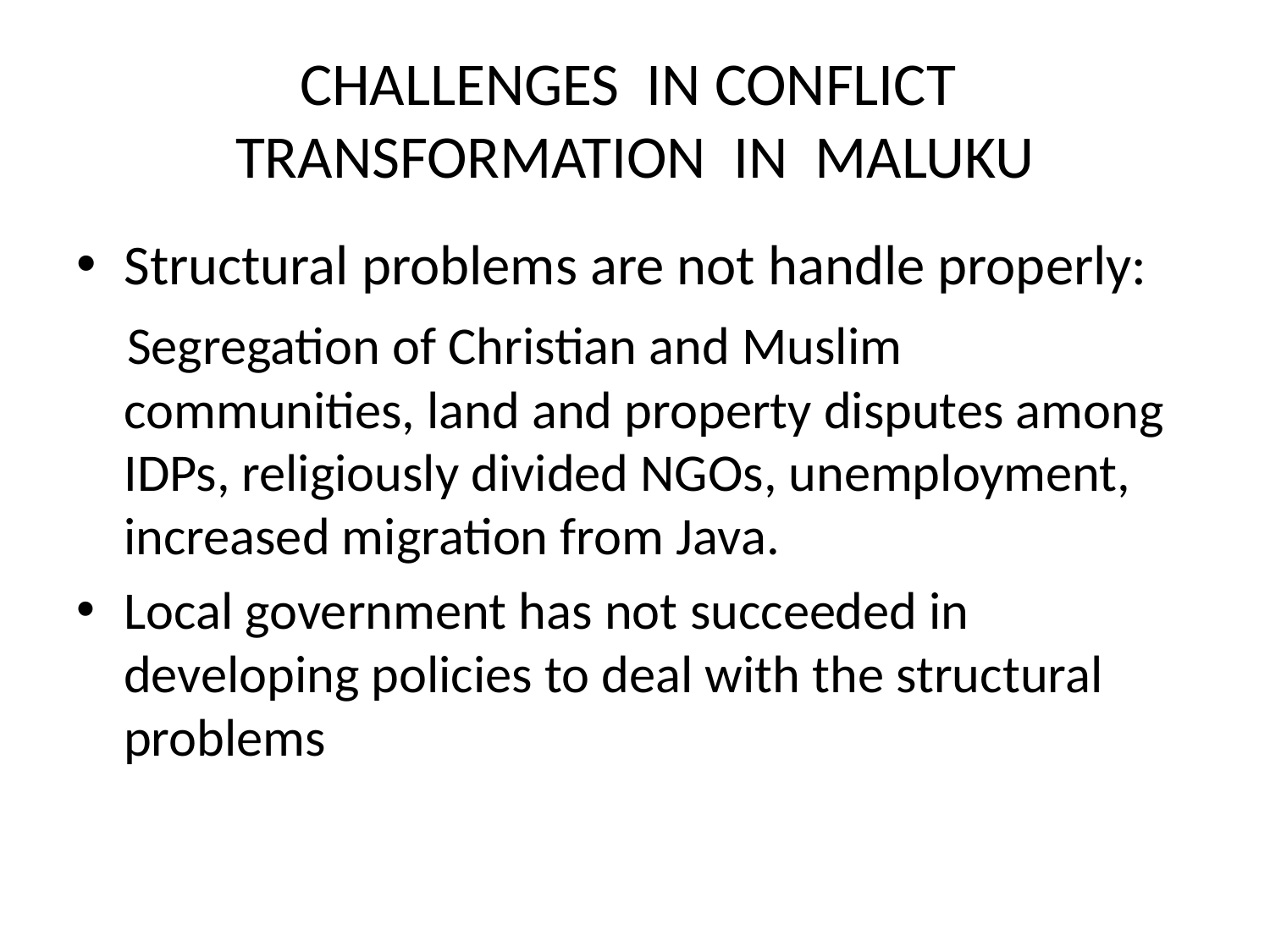

# CHALLENGES  IN CONFLICT  TRANSFORMATION  IN  MALUKU
Structural problems are not handle properly:
    Segregation of Christian and Muslim communities, land and property disputes among IDPs, religiously divided NGOs, unemployment, increased migration from Java.
Local government has not succeeded in developing policies to deal with the structural problems